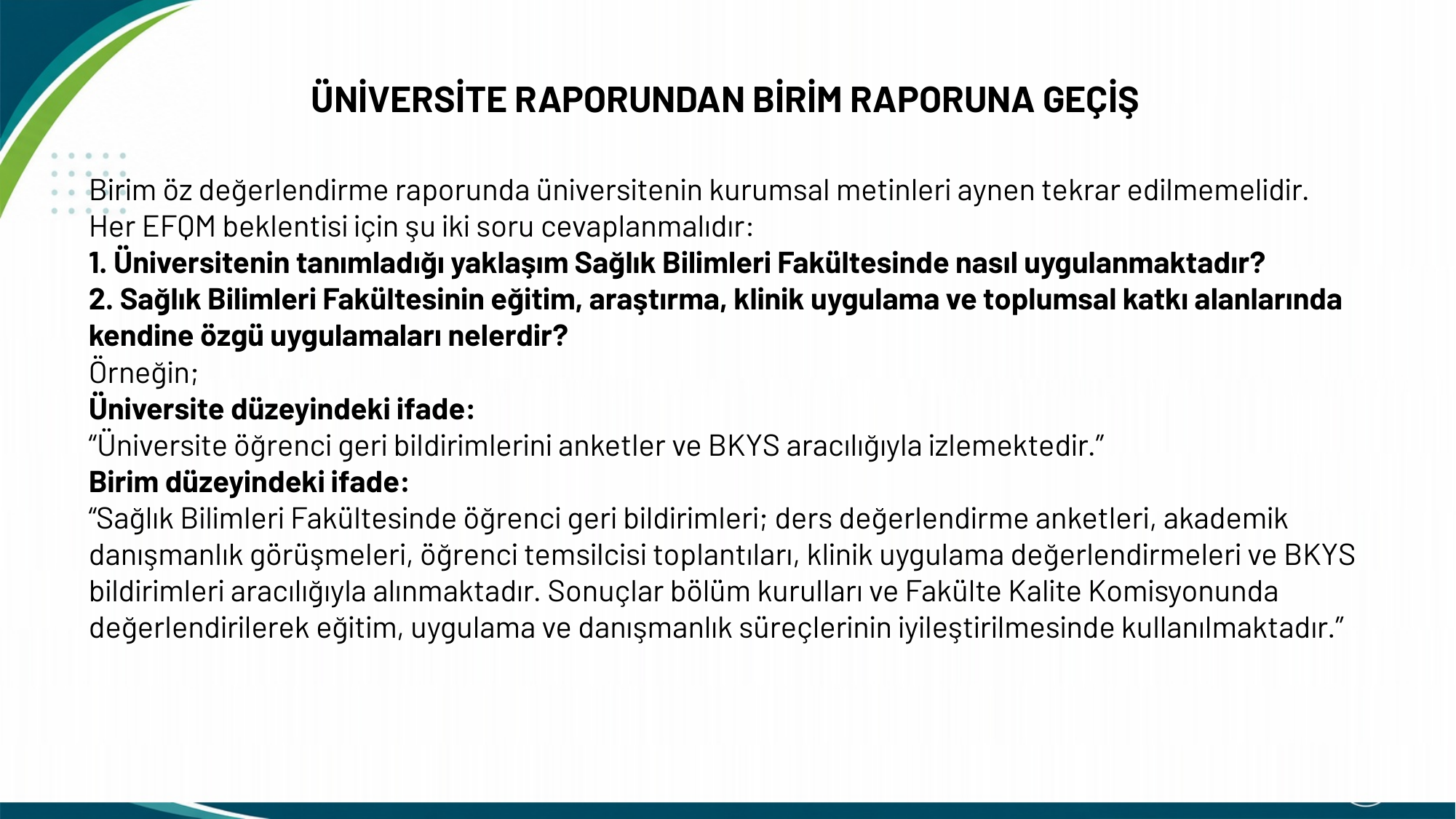

ÜNİVERSİTE RAPORUNDAN BİRİM RAPORUNA GEÇİŞ
Birim öz değerlendirme raporunda üniversitenin kurumsal metinleri aynen tekrar edilmemelidir.
Her EFQM beklentisi için şu iki soru cevaplanmalıdır:
1. Üniversitenin tanımladığı yaklaşım Sağlık Bilimleri Fakültesinde nasıl uygulanmaktadır?
2. Sağlık Bilimleri Fakültesinin eğitim, araştırma, klinik uygulama ve toplumsal katkı alanlarında kendine özgü uygulamaları nelerdir?
Örneğin;
Üniversite düzeyindeki ifade:
“Üniversite öğrenci geri bildirimlerini anketler ve BKYS aracılığıyla izlemektedir.”
Birim düzeyindeki ifade:
“Sağlık Bilimleri Fakültesinde öğrenci geri bildirimleri; ders değerlendirme anketleri, akademik danışmanlık görüşmeleri, öğrenci temsilcisi toplantıları, klinik uygulama değerlendirmeleri ve BKYS bildirimleri aracılığıyla alınmaktadır. Sonuçlar bölüm kurulları ve Fakülte Kalite Komisyonunda değerlendirilerek eğitim, uygulama ve danışmanlık süreçlerinin iyileştirilmesinde kullanılmaktadır.”